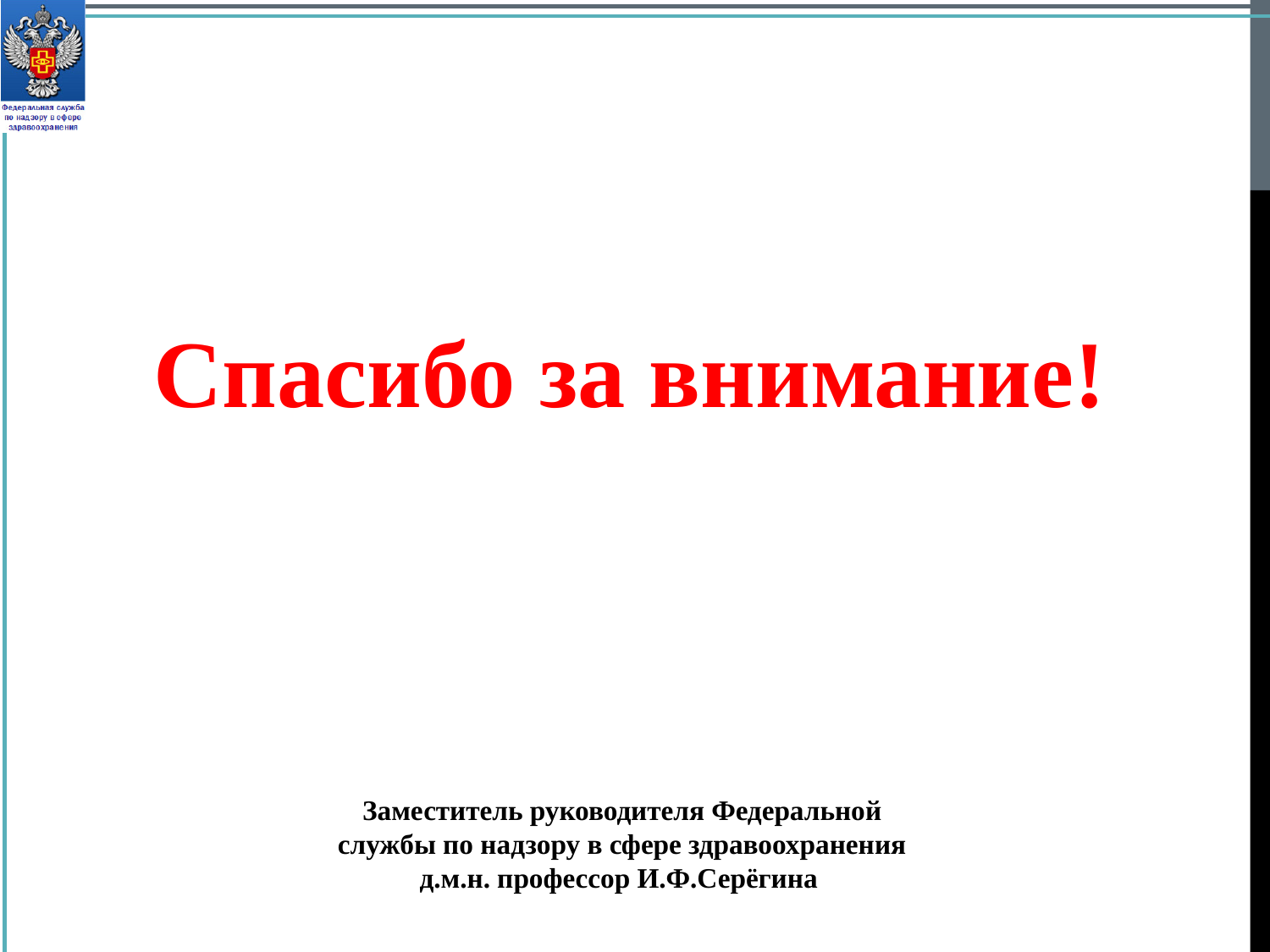

Спасибо за внимание!
Заместитель руководителя Федеральной службы по надзору в сфере здравоохранения д.м.н. профессор И.Ф.Серёгина